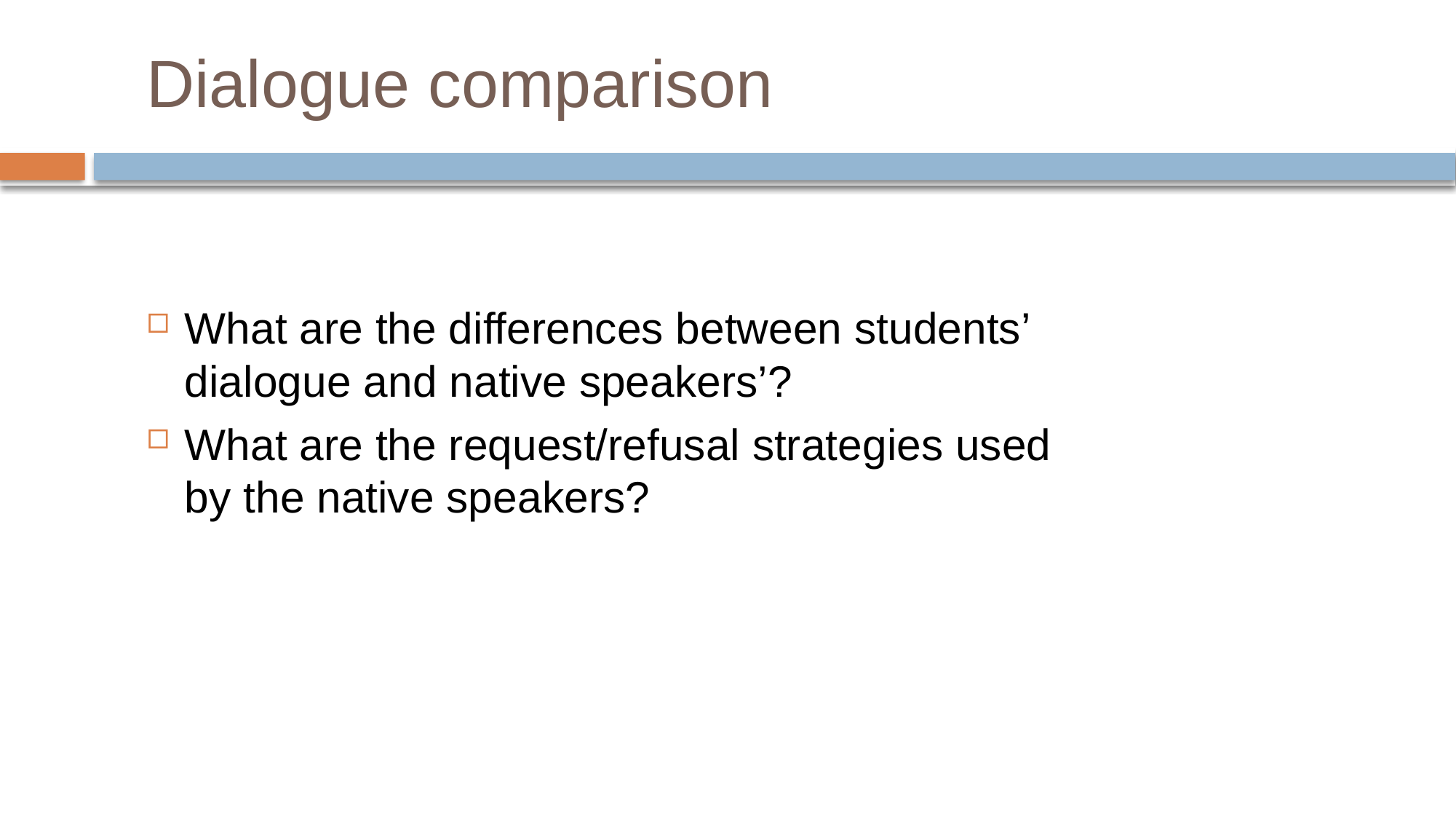

# Dialogue comparison

What are the differences between students’ dialogue and native speakers’?
What are the request/refusal strategies used by the native speakers?